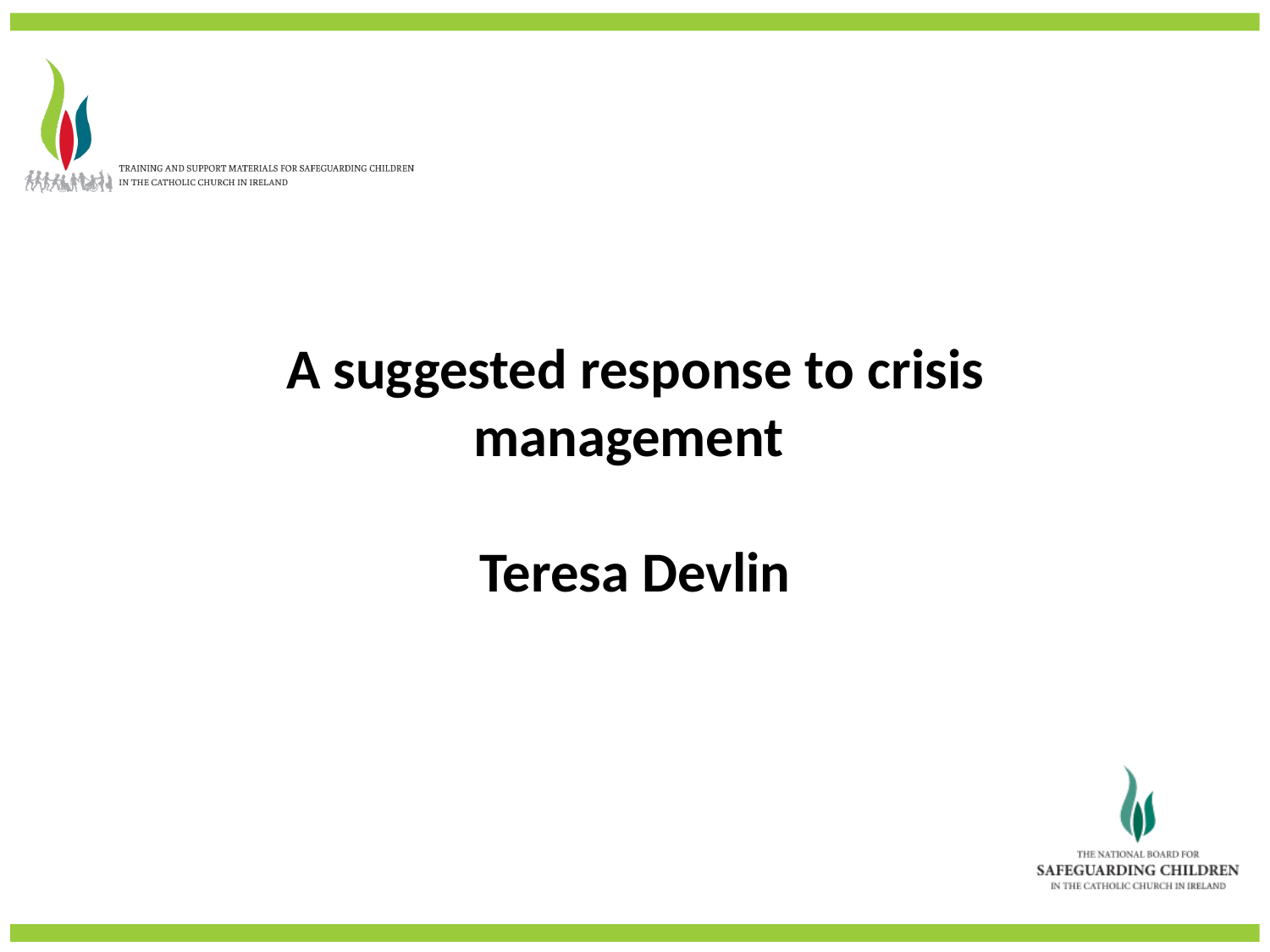

A suggested response to crisis management

Teresa Devlin